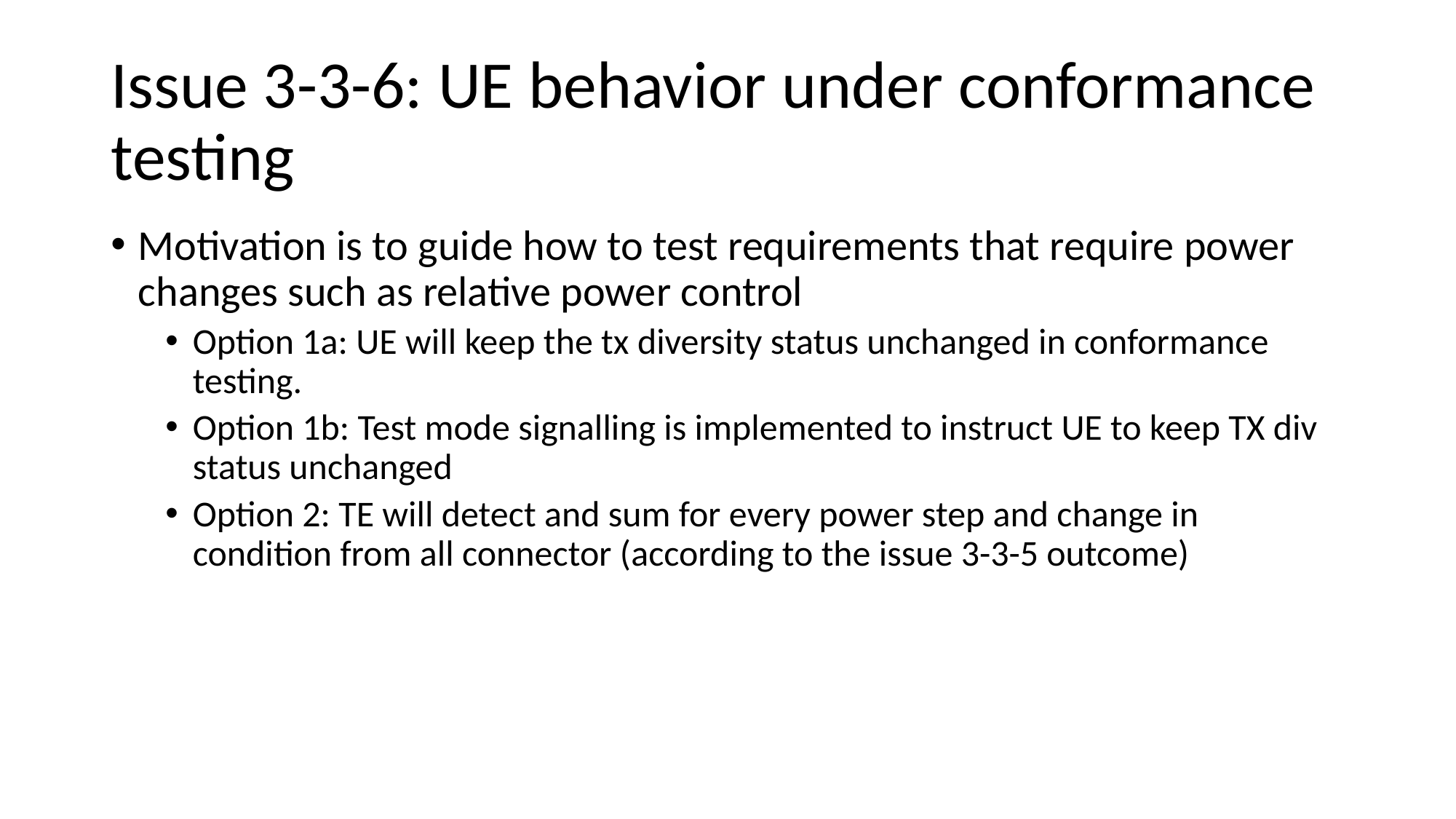

# Issue 3-3-6: UE behavior under conformance testing
Motivation is to guide how to test requirements that require power changes such as relative power control
Option 1a: UE will keep the tx diversity status unchanged in conformance testing.
Option 1b: Test mode signalling is implemented to instruct UE to keep TX div status unchanged
Option 2: TE will detect and sum for every power step and change in condition from all connector (according to the issue 3-3-5 outcome)